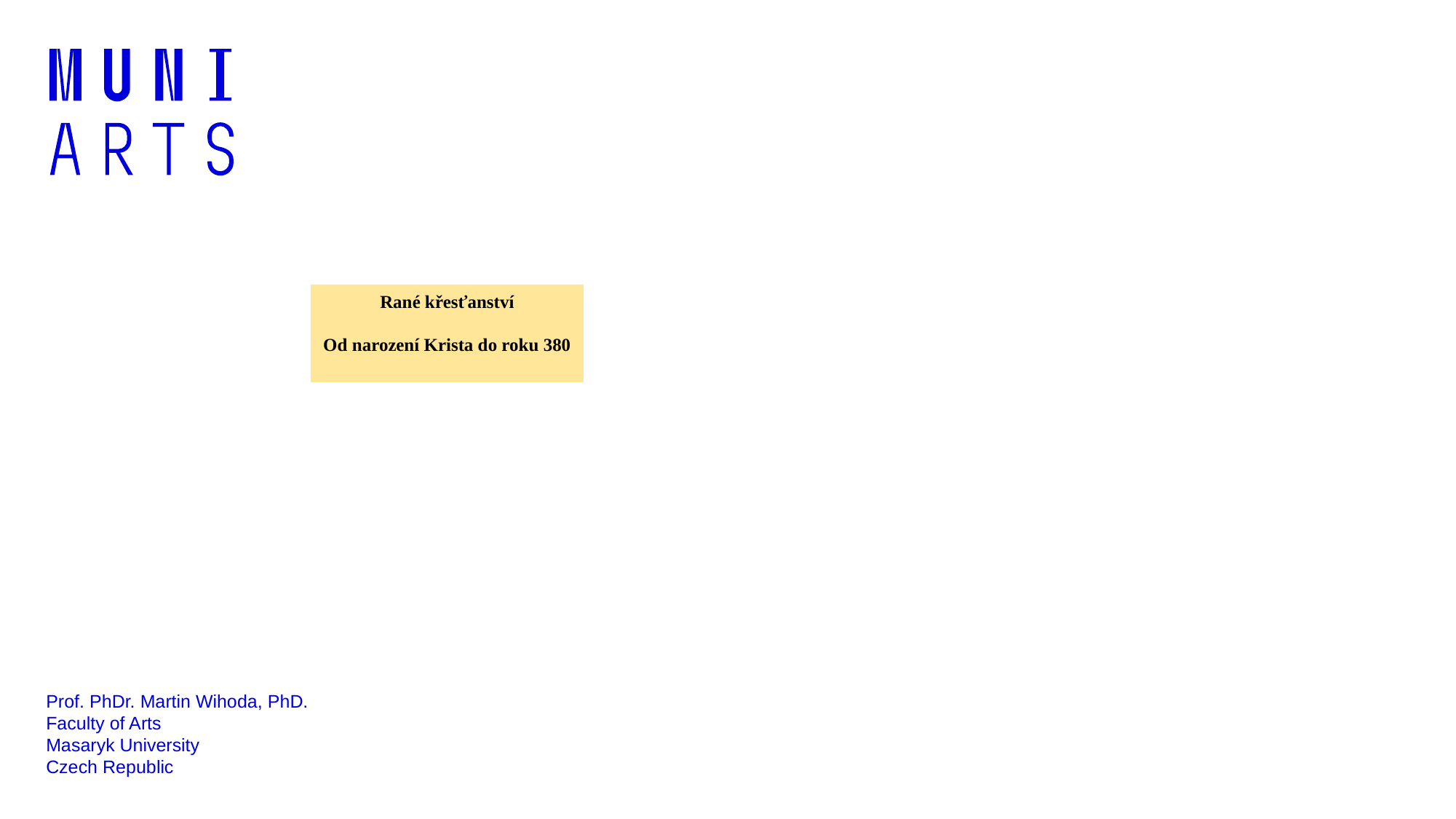

Rané křesťanství

Od narození Krista do roku 380

Prof. PhDr. Martin Wihoda, PhD.
Faculty of Arts
Masaryk University
Czech Republic